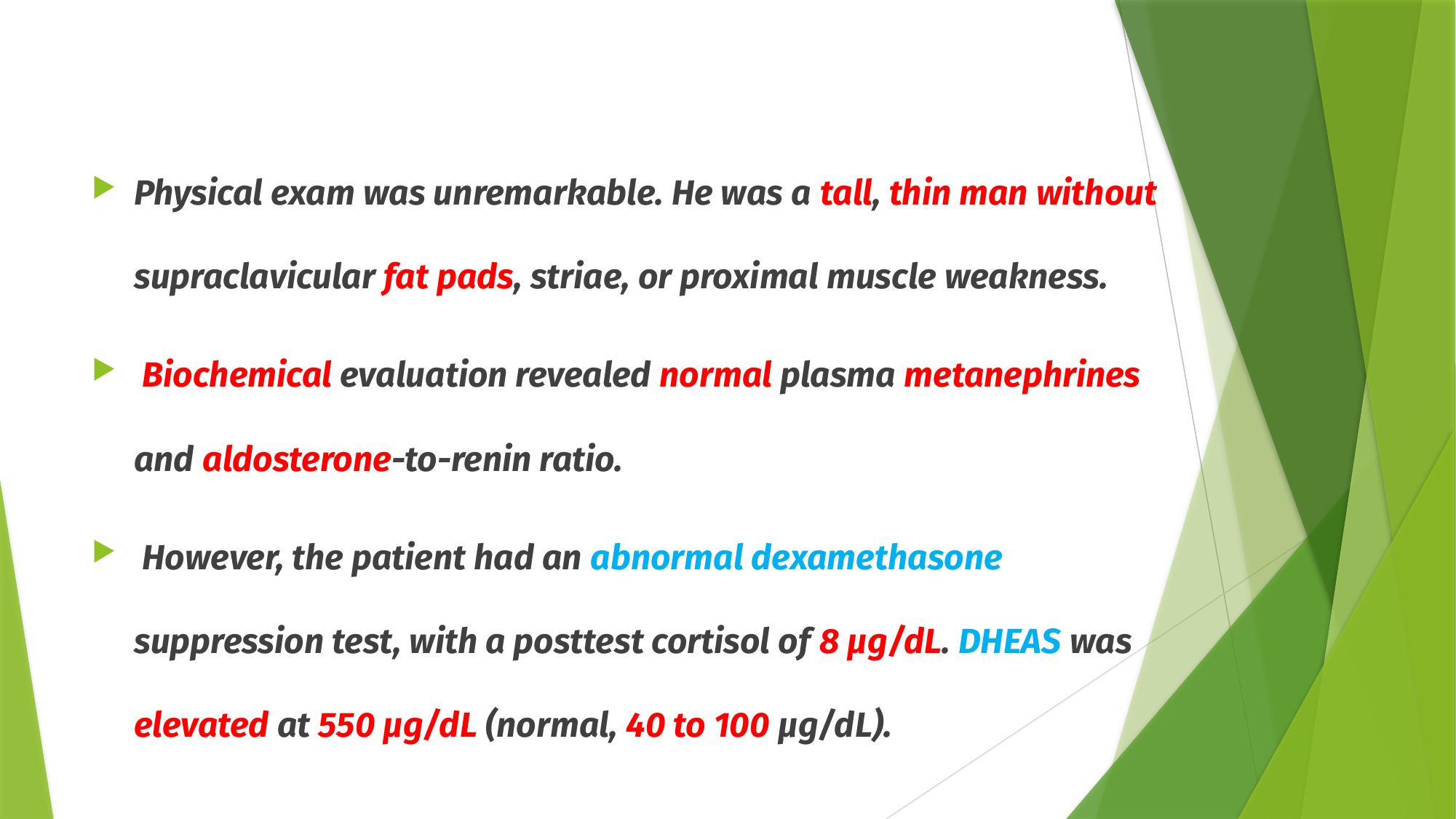

#
Physical exam was unremarkable. He was a tall, thin man without supraclavicular fat pads, striae, or proximal muscle weakness.
 Biochemical evaluation revealed normal plasma metanephrines and aldosterone-to-renin ratio.
 However, the patient had an abnormal dexamethasone suppression test, with a posttest cortisol of 8 μg/dL. DHEAS was elevated at 550 μg/dL (normal, 40 to 100 μg/dL).